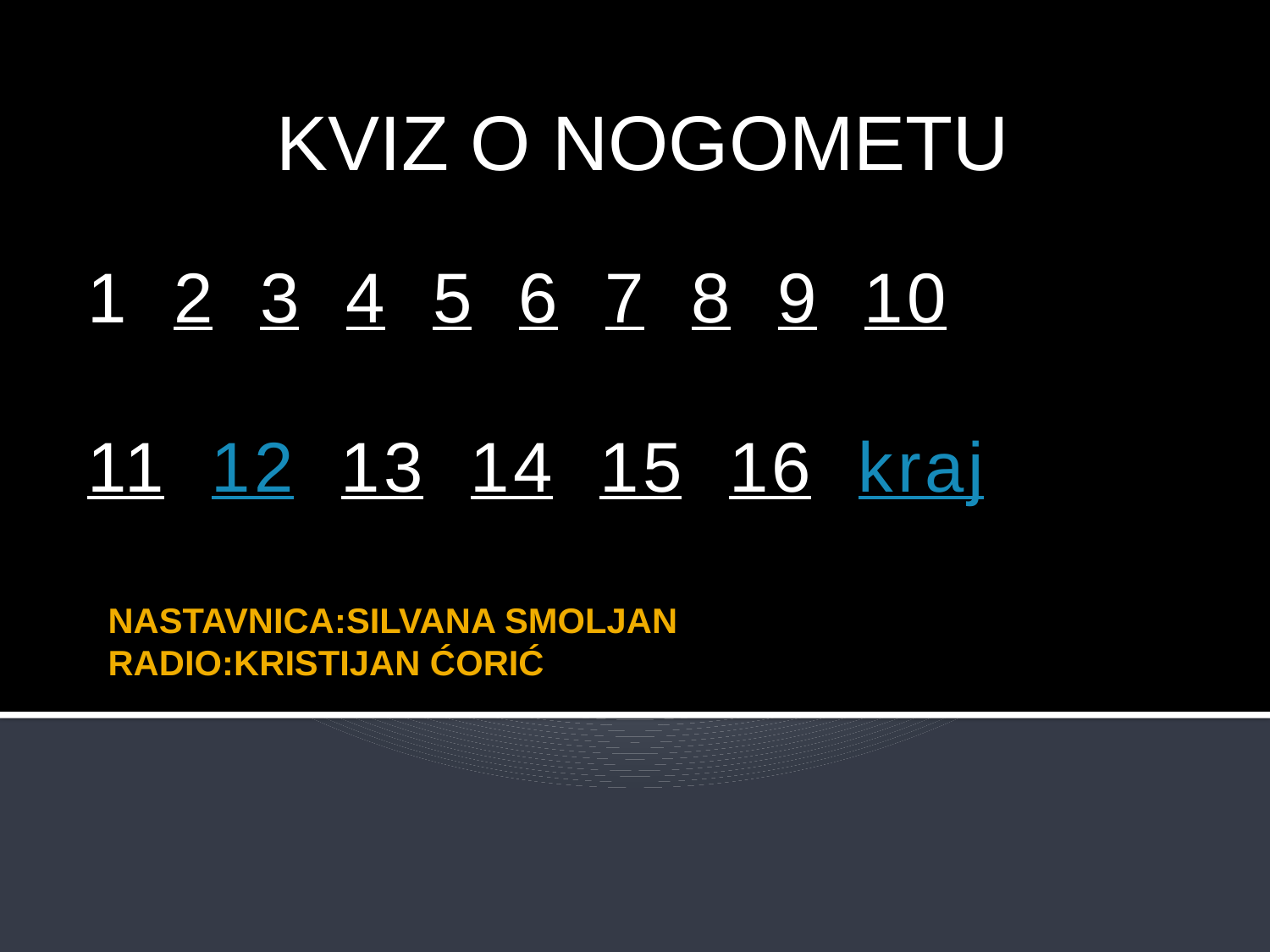

KVIZ O NOGOMETU
1  2  3  4  5  6  7  8  9  10

11  12  13  14  15  16  kraj
# NASTAVNICA:SILVANA SMOLJAN RADIO:KRISTIJAN ĆORIĆ